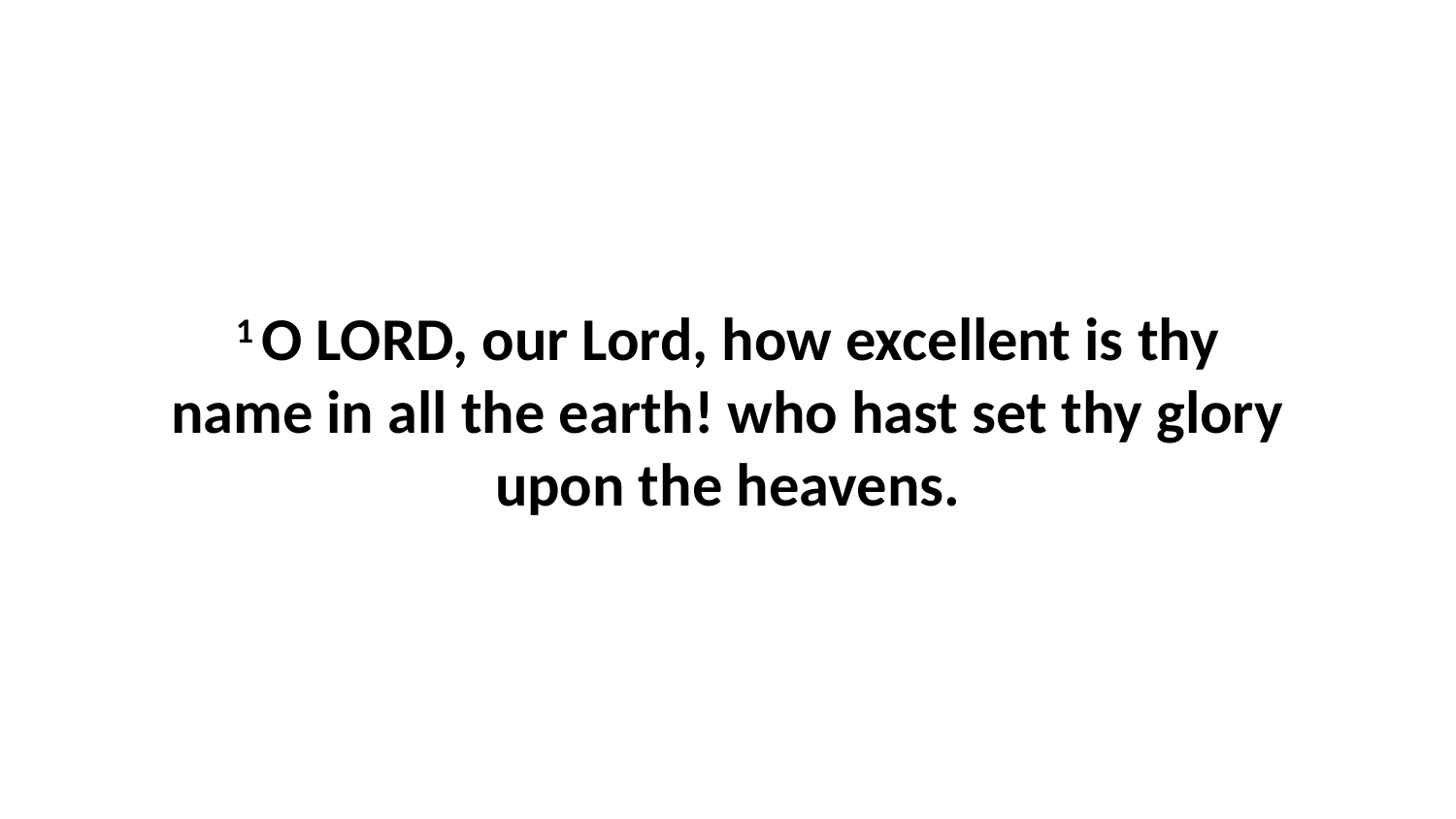

1 O LORD, our Lord, how excellent is thy name in all the earth! who hast set thy glory upon the heavens.